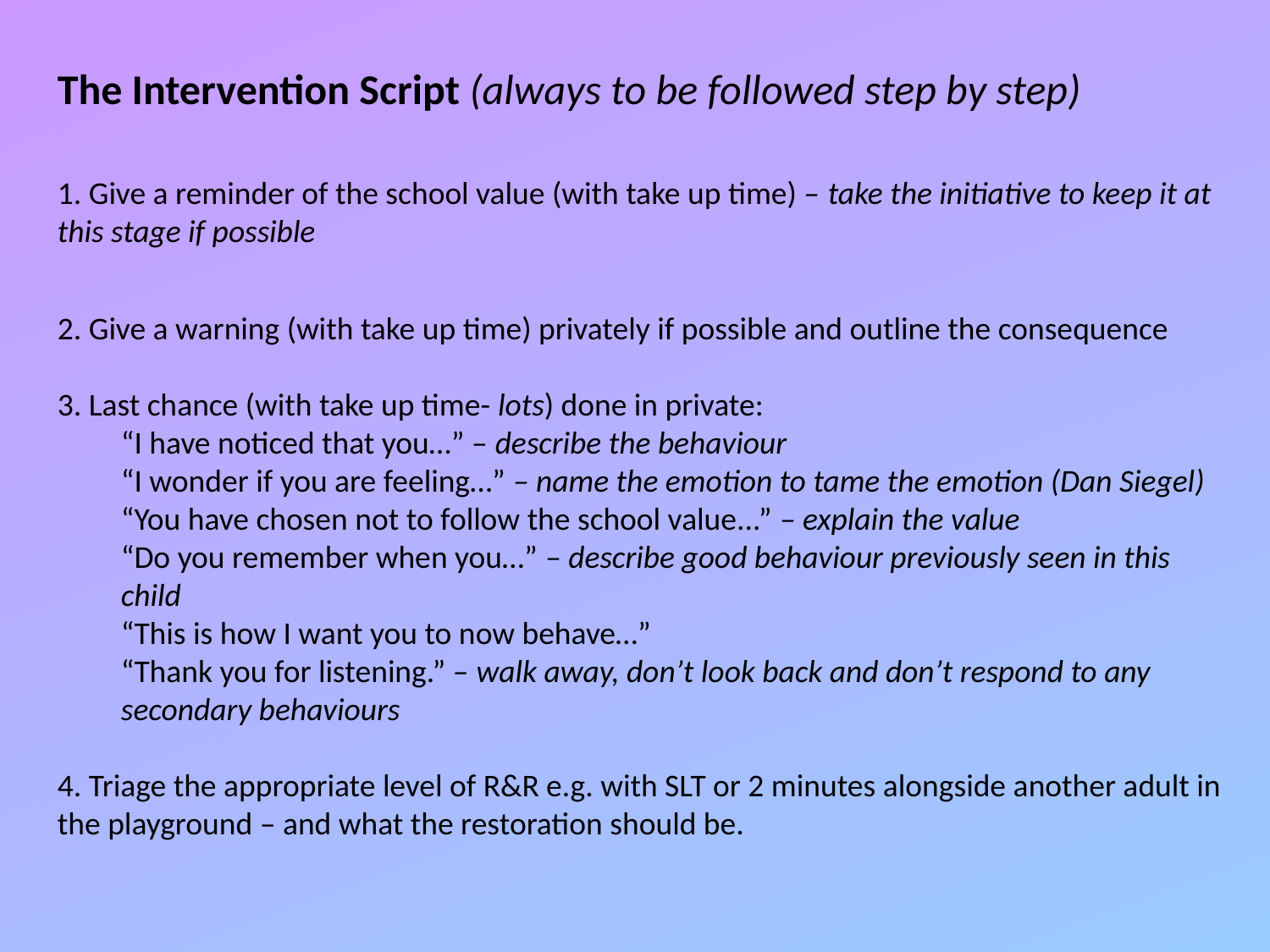

The Intervention Script (always to be followed step by step)

1. Give a reminder of the school value (with take up time) – take the initiative to keep it at this stage if possible

2. Give a warning (with take up time) privately if possible and outline the consequence

3. Last chance (with take up time- lots) done in private:
“I have noticed that you…” – describe the behaviour
“I wonder if you are feeling…” – name the emotion to tame the emotion (Dan Siegel)
“You have chosen not to follow the school value...” – explain the value
“Do you remember when you…” – describe good behaviour previously seen in this child
“This is how I want you to now behave…”
“Thank you for listening.” – walk away, don’t look back and don’t respond to any secondary behaviours

4. Triage the appropriate level of R&R e.g. with SLT or 2 minutes alongside another adult in the playground – and what the restoration should be.